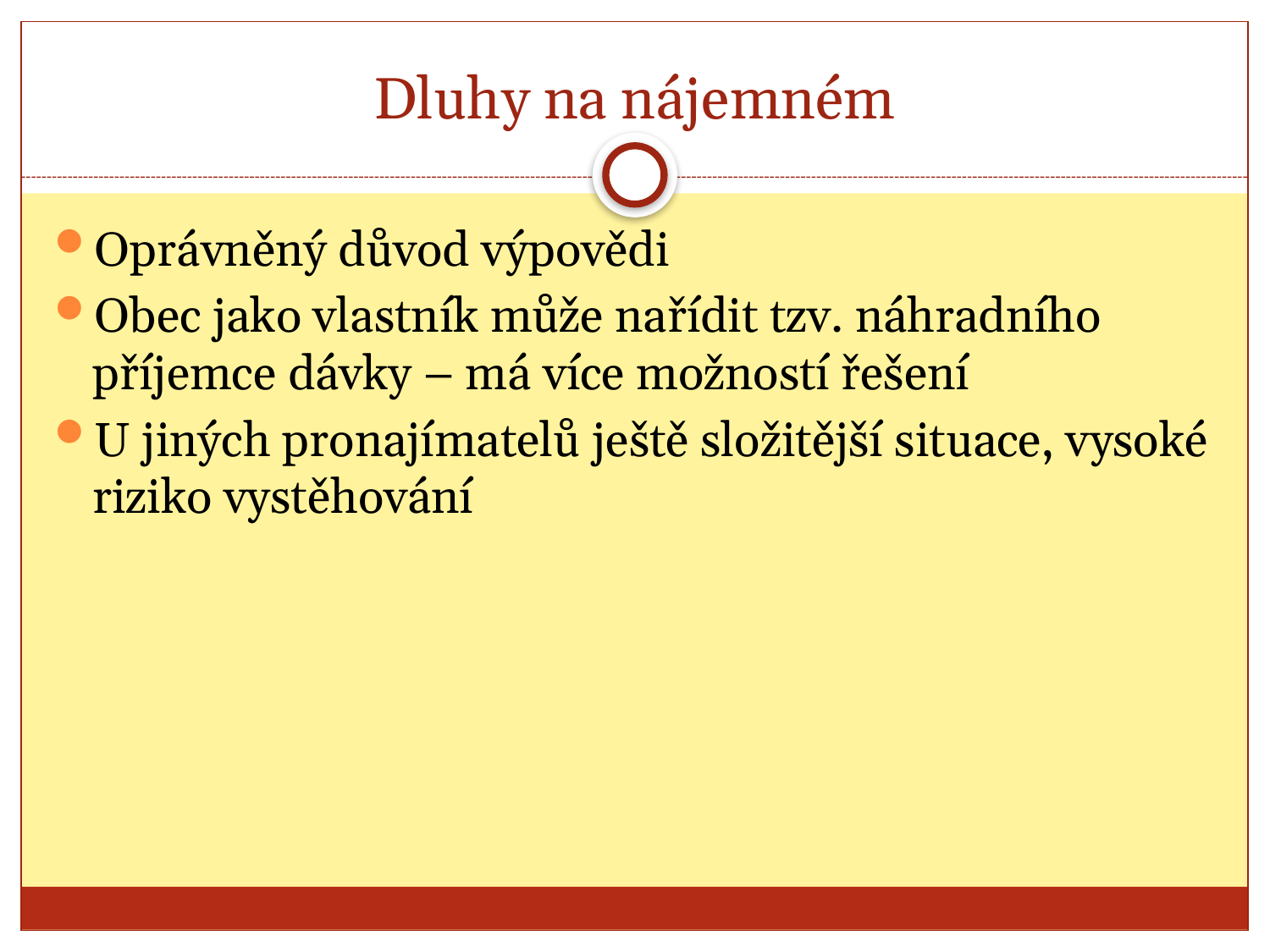

# Dluhy na nájemném
Oprávněný důvod výpovědi
Obec jako vlastník může nařídit tzv. náhradního příjemce dávky – má více možností řešení
U jiných pronajímatelů ještě složitější situace, vysoké riziko vystěhování